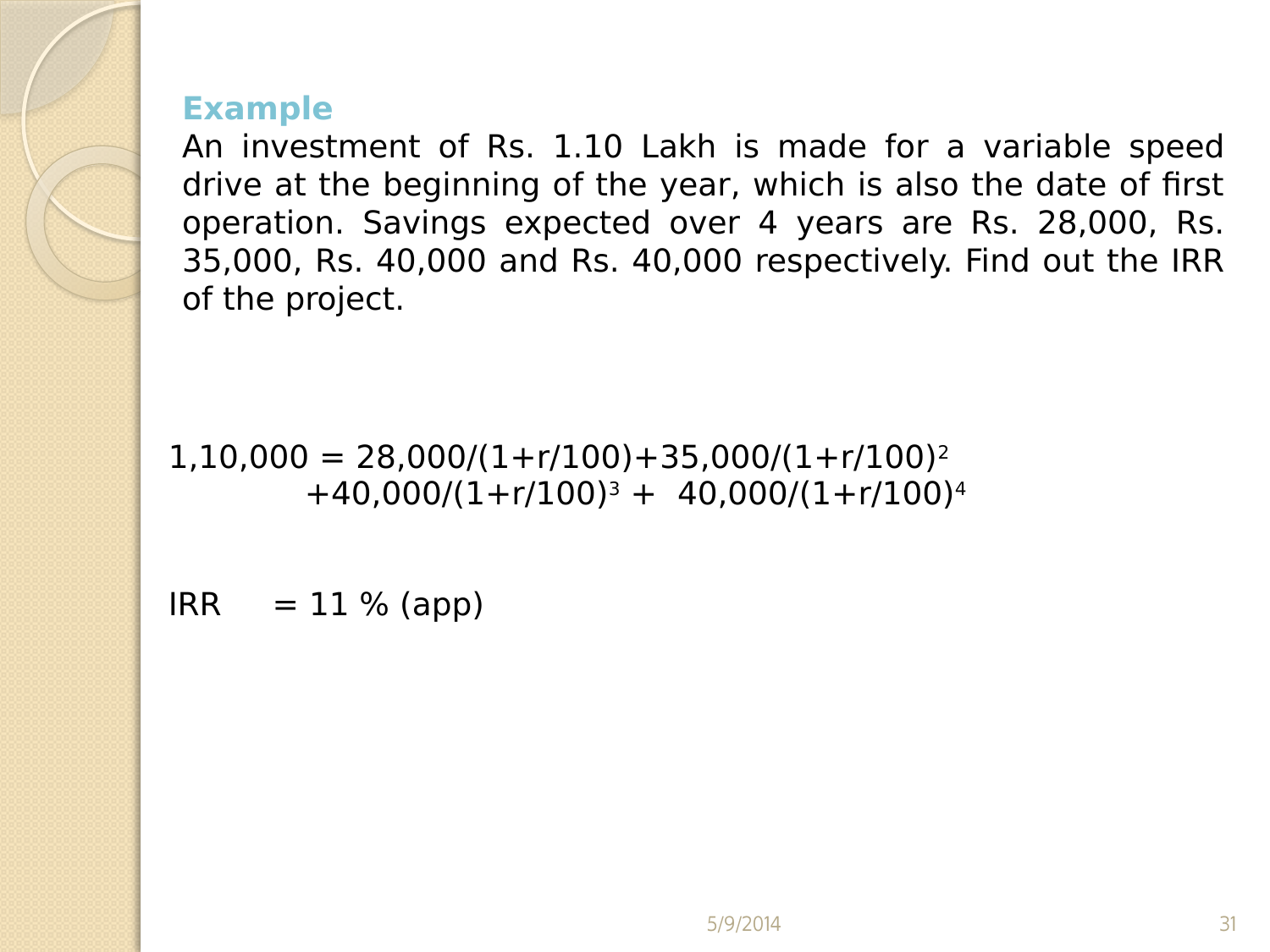

Example
An investment of Rs. 1.10 Lakh is made for a variable speed drive at the beginning of the year, which is also the date of first operation. Savings expected over 4 years are Rs. 28,000, Rs. 35,000, Rs. 40,000 and Rs. 40,000 respectively. Find out the IRR of the project.
| 1,10,000 = 28,000/(1+r/100)+35,000/(1+r/100)2 +40,000/(1+r/100)3 + 40,000/(1+r/100)4 IRR = 11 % (app) |
| --- |
5/9/2014
31